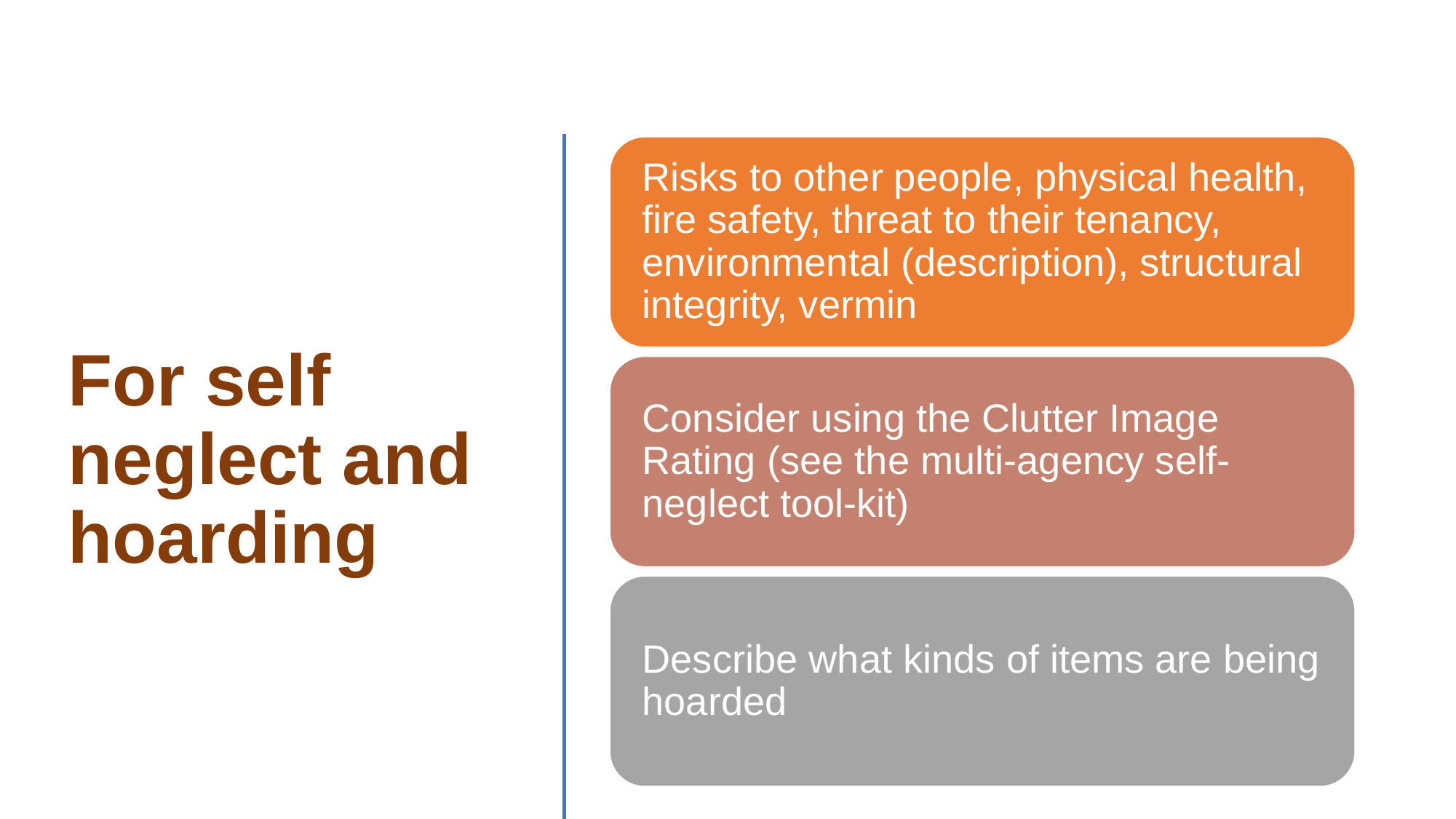

# For self neglect and hoarding
Risks to other people, physical health, fire safety, threat to their tenancy, environmental (description), structural integrity, vermin
Consider using the Clutter Image Rating (see the multi-agency self-neglect tool-kit)
Describe what kinds of items are being hoarded